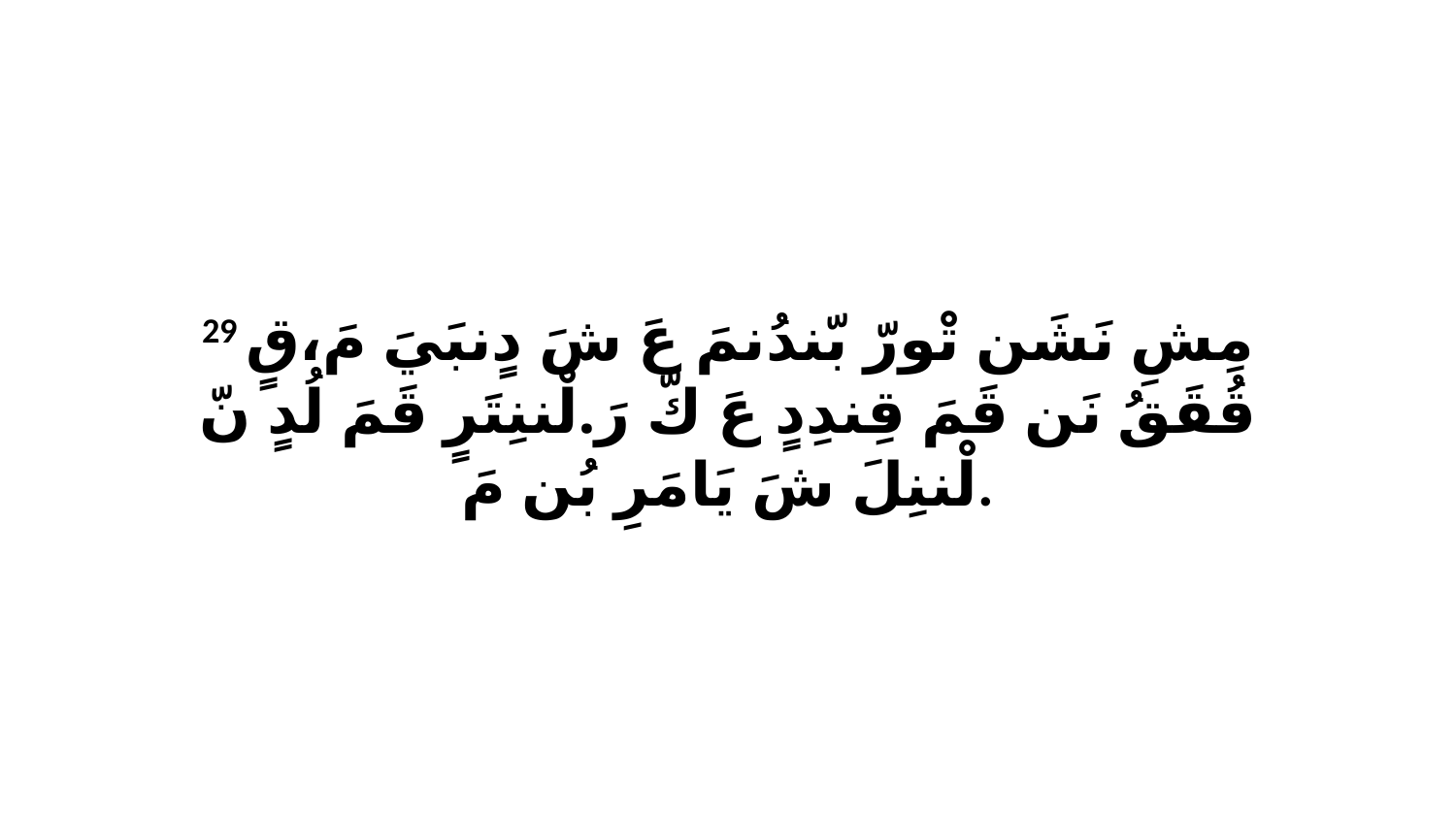

29 مِشِ نَشَن تْورّ بّندُنمَ عَ شَ دٍنبَيَ مَ،قٍ قُقَقُ نَن قَمَ قِندِدٍ عَ كّ رَ.لْننِتَرٍ قَمَ لُدٍ نّ لْننِلَ شَ يَامَرِ بُن مَ.